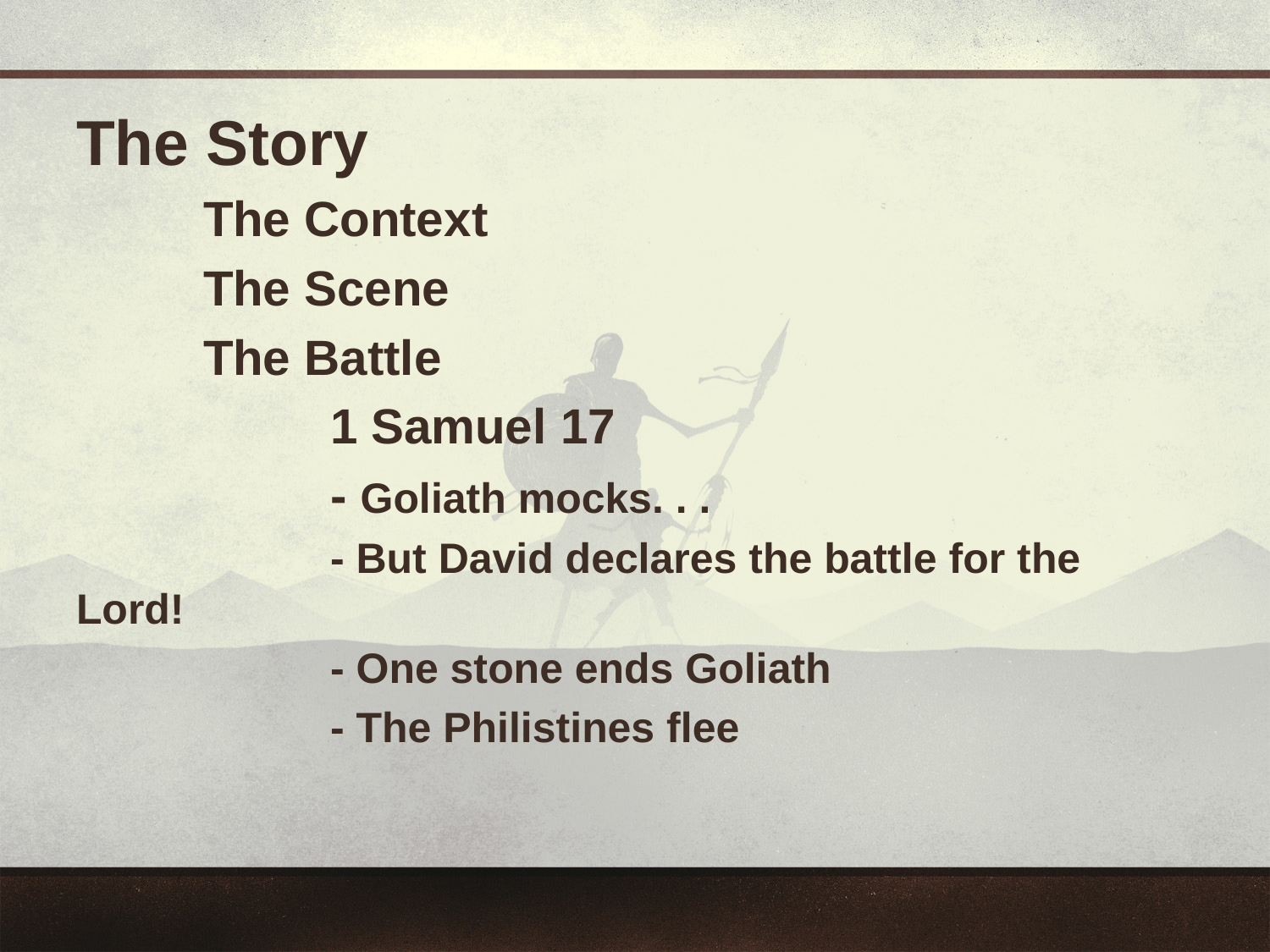

The Story
	The Context
	The Scene
	The Battle
		1 Samuel 17
		- Goliath mocks. . .
		- But David declares the battle for the Lord!
		- One stone ends Goliath
		- The Philistines flee